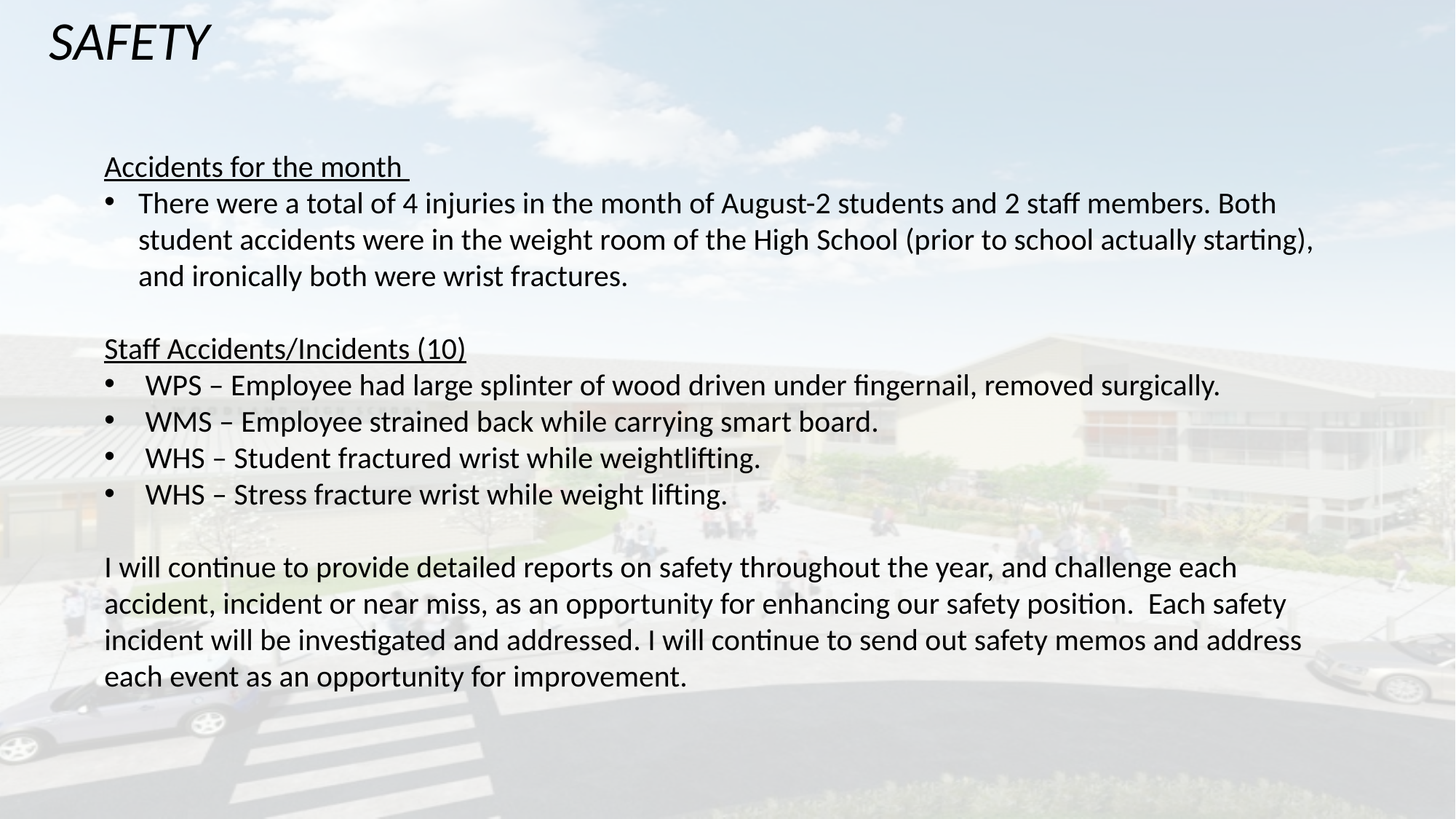

SAFETY

Accidents for the month
There were a total of 4 injuries in the month of August-2 students and 2 staff members. Both student accidents were in the weight room of the High School (prior to school actually starting), and ironically both were wrist fractures.

Staff Accidents/Incidents (10)
WPS – Employee had large splinter of wood driven under fingernail, removed surgically.
WMS – Employee strained back while carrying smart board.
WHS – Student fractured wrist while weightlifting.
WHS – Stress fracture wrist while weight lifting.

I will continue to provide detailed reports on safety throughout the year, and challenge each accident, incident or near miss, as an opportunity for enhancing our safety position.  Each safety incident will be investigated and addressed. I will continue to send out safety memos and address each event as an opportunity for improvement.